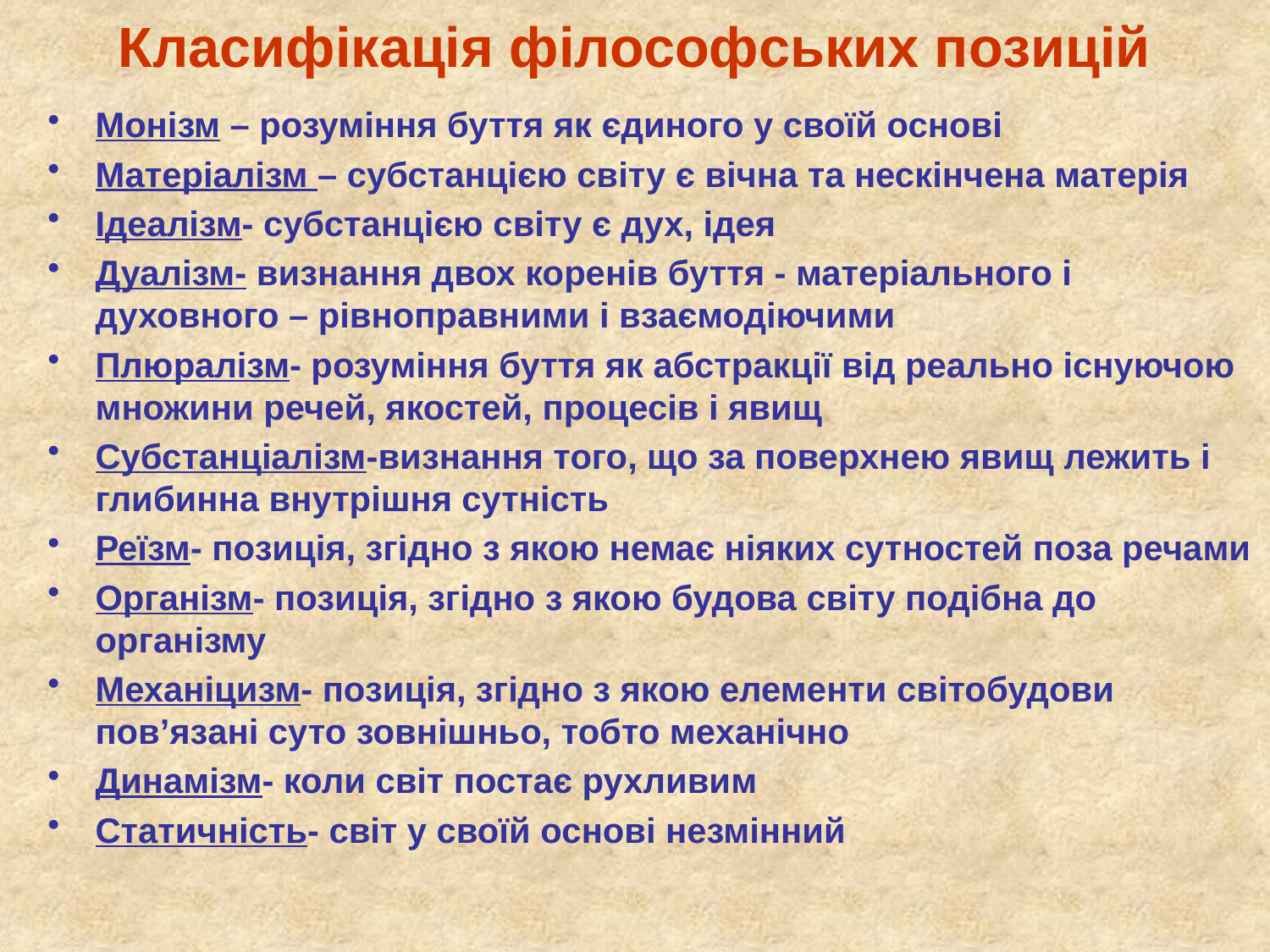

# Класифікація філософських позицій
Монізм – розуміння буття як єдиного у своїй основі
Матеріалізм – субстанцією світу є вічна та нескінчена матерія
Ідеалізм- субстанцією світу є дух, ідея
Дуалізм- визнання двох коренів буття - матеріального і духовного – рівноправними і взаємодіючими
Плюралізм- розуміння буття як абстракції від реально існуючою множини речей, якостей, процесів і явищ
Субстанціалізм-визнання того, що за поверхнею явищ лежить і глибинна внутрішня сутність
Реїзм- позиція, згідно з якою немає ніяких сутностей поза речами
Організм- позиція, згідно з якою будова світу подібна до організму
Механіцизм- позиція, згідно з якою елементи світобудови пов’язані суто зовнішньо, тобто механічно
Динамізм- коли світ постає рухливим
Статичність- світ у своїй основі незмінний